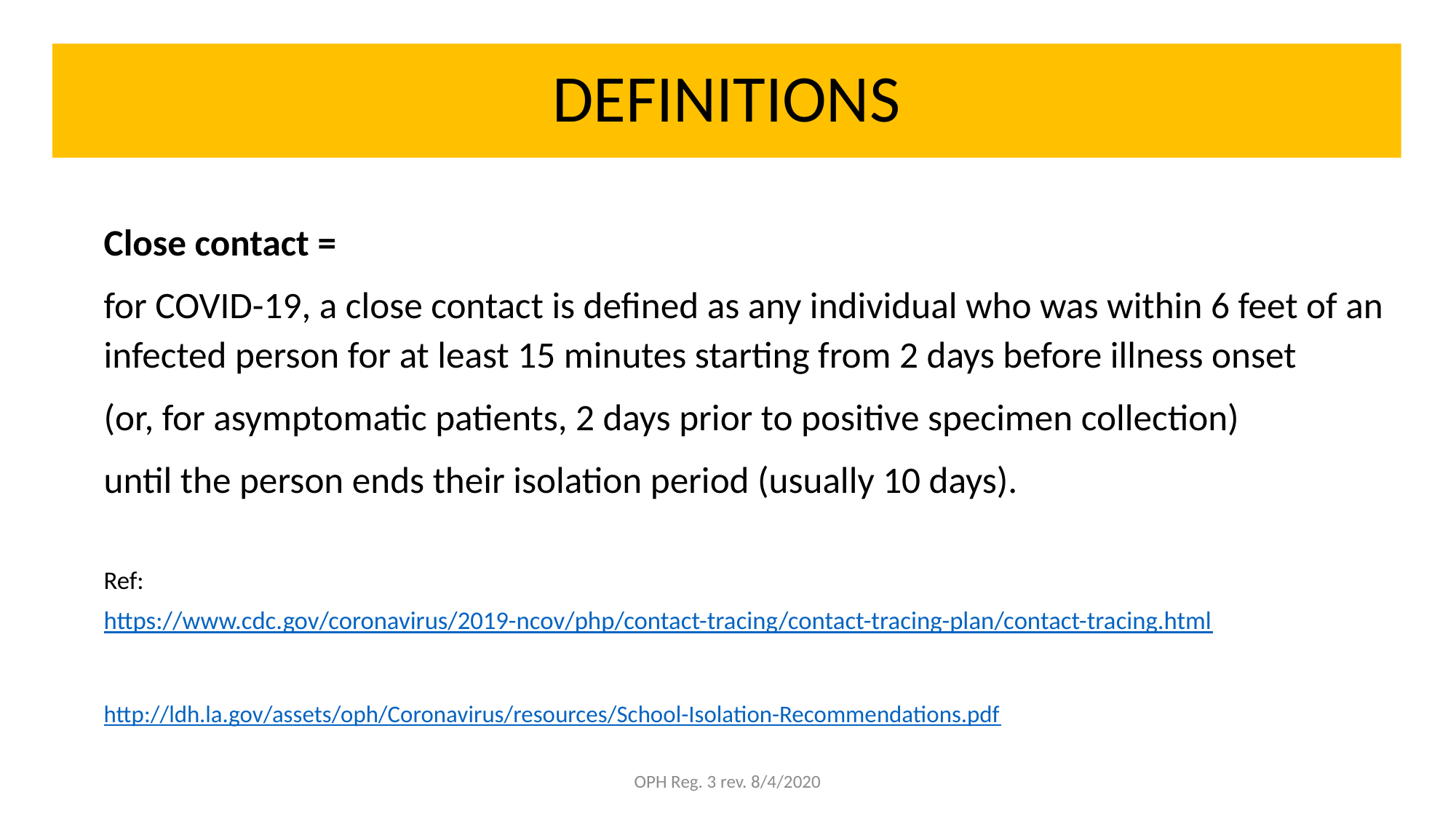

DEFINITIONS
Close contact =
for COVID-19, a close contact is defined as any individual who was within 6 feet of an infected person for at least 15 minutes starting from 2 days before illness onset
(or, for asymptomatic patients, 2 days prior to positive specimen collection)
until the person ends their isolation period (usually 10 days).

Ref:
https://www.cdc.gov/coronavirus/2019-ncov/php/contact-tracing/contact-tracing-plan/contact-tracing.html

http://ldh.la.gov/assets/oph/Coronavirus/resources/School-Isolation-Recommendations.pdf

OPH Reg. 3 rev. 8/4/2020